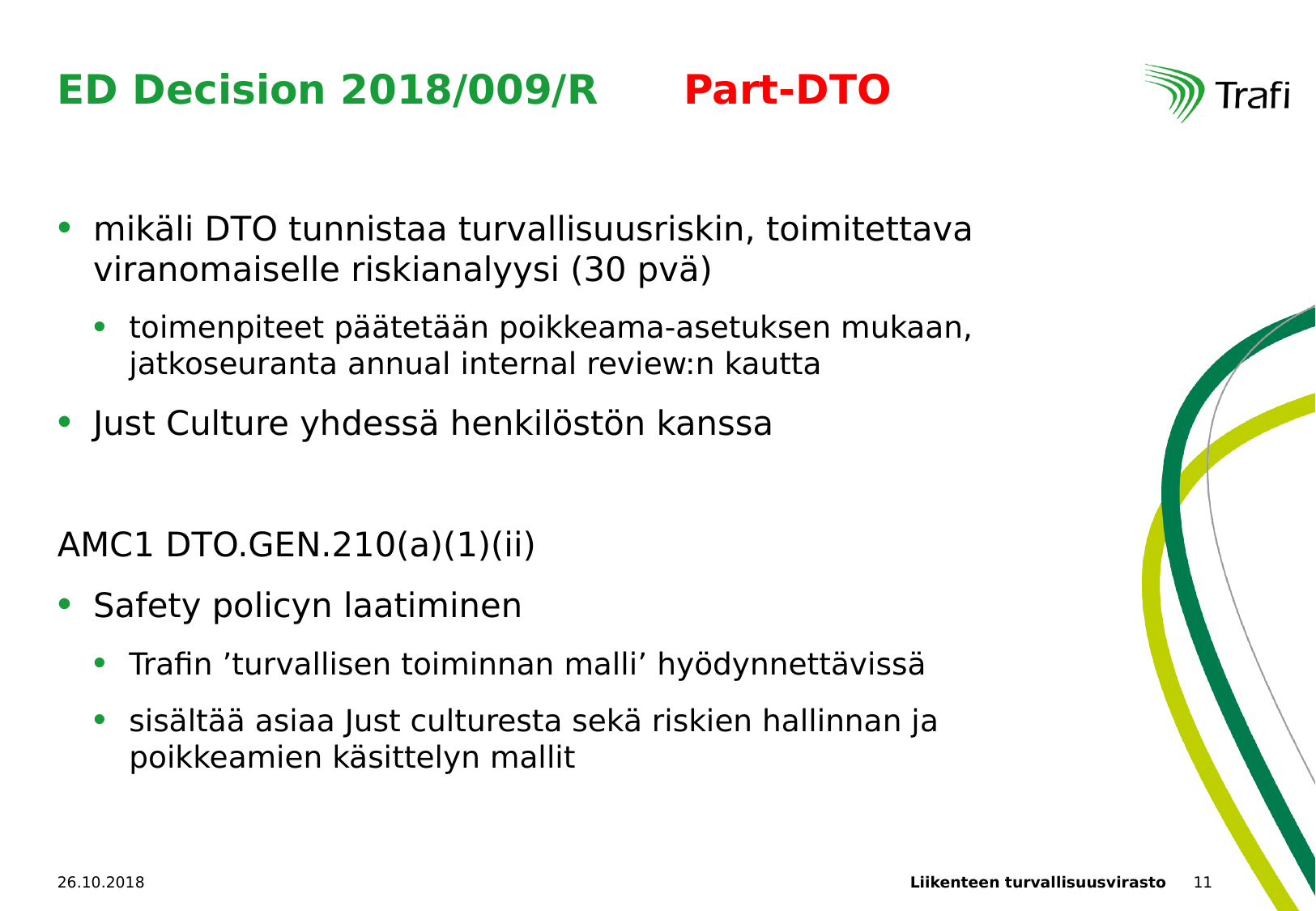

# ED Decision 2018/009/R      Part-DTO
mikäli DTO tunnistaa turvallisuusriskin, toimitettava viranomaiselle riskianalyysi (30 pvä)
toimenpiteet päätetään poikkeama-asetuksen mukaan, jatkoseuranta annual internal review:n kautta
Just Culture yhdessä henkilöstön kanssa

AMC1 DTO.GEN.210(a)(1)(ii)
Safety policyn laatiminen
Trafin ’turvallisen toiminnan malli’ hyödynnettävissä
sisältää asiaa Just culturesta sekä riskien hallinnan ja poikkeamien käsittelyn mallit

26.10.2018
11